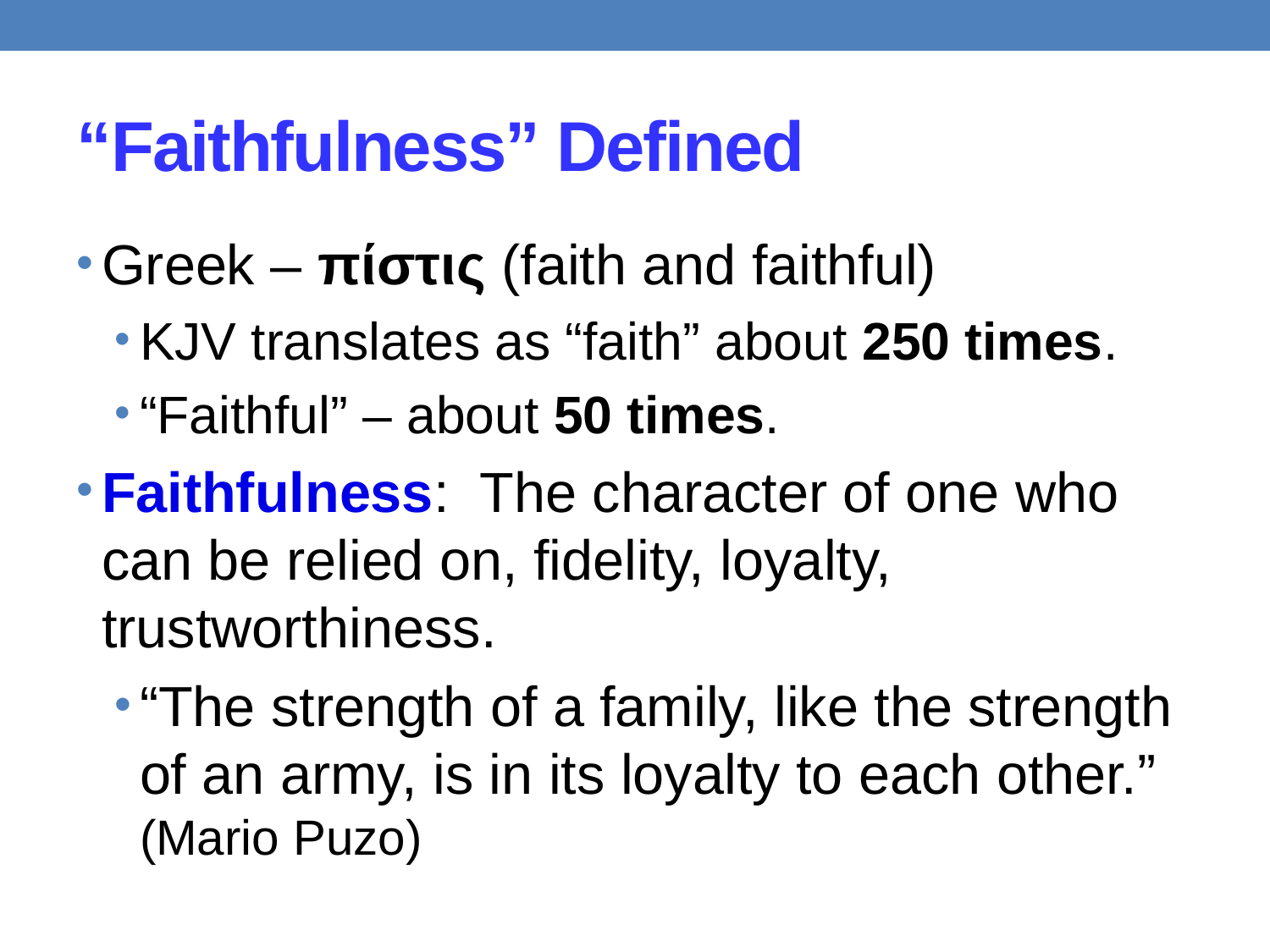

# “Faithfulness” Defined
Greek – πίστις (faith and faithful)
KJV translates as “faith” about 250 times.
“Faithful” – about 50 times.
Faithfulness:  The character of one who can be relied on, fidelity, loyalty, trustworthiness.
“The strength of a family, like the strength of an army, is in its loyalty to each other.” (Mario Puzo)